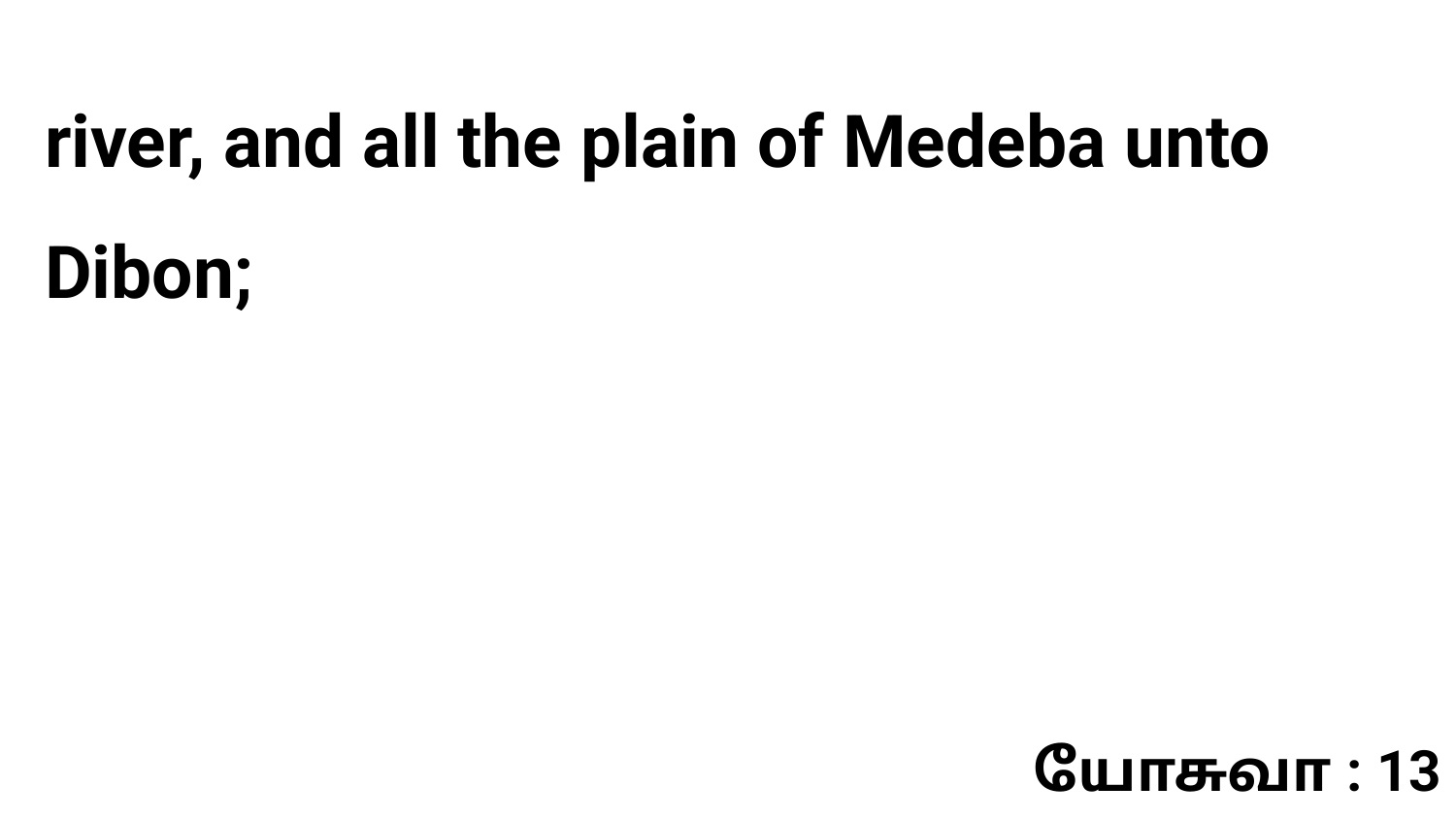

river, and all the plain of Medeba unto Dibon;
யோசுவா : 13